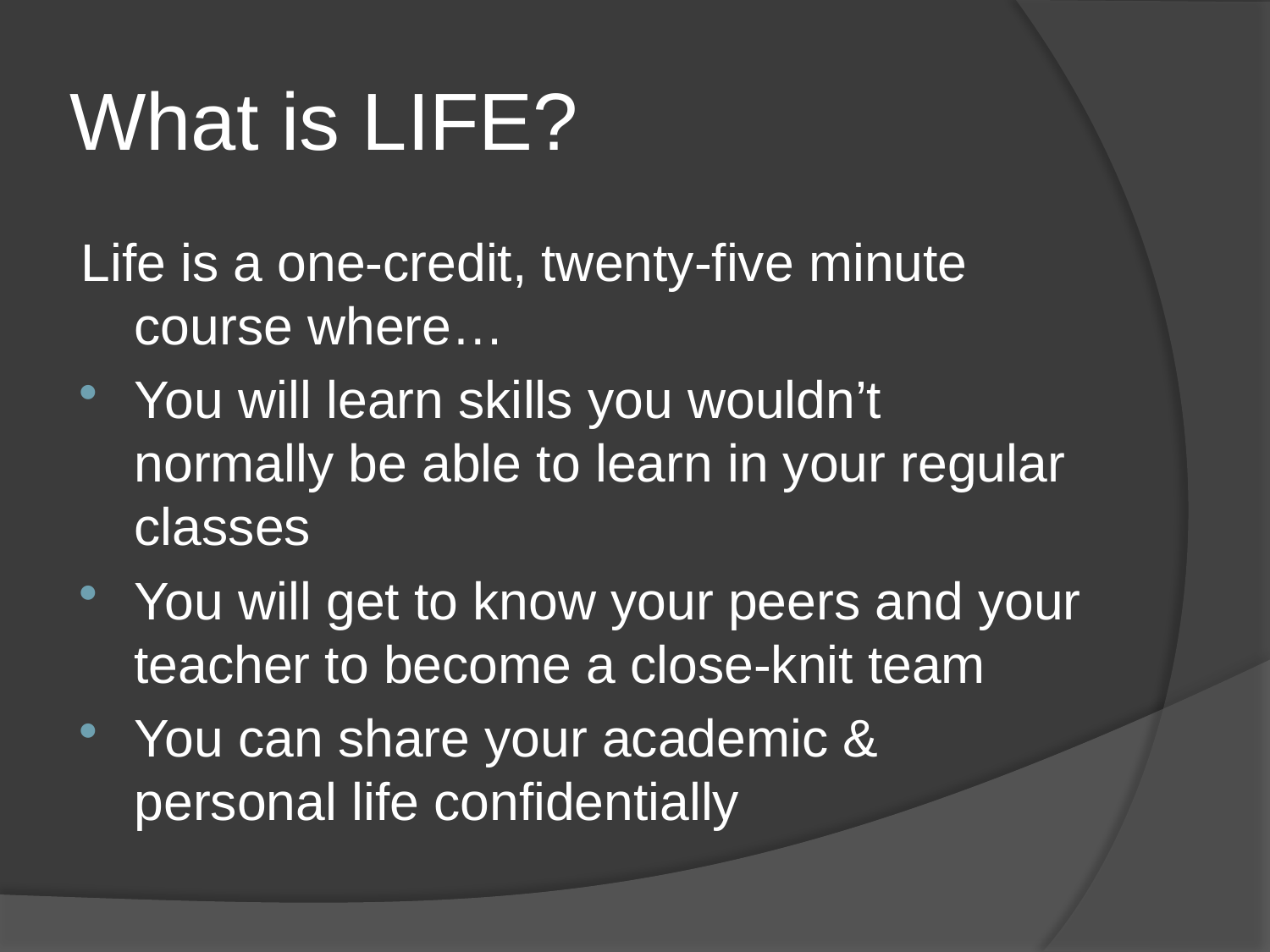

# What is LIFE?
Life is a one-credit, twenty-five minute course where…
You will learn skills you wouldn’t normally be able to learn in your regular classes
You will get to know your peers and your teacher to become a close-knit team
You can share your academic & personal life confidentially